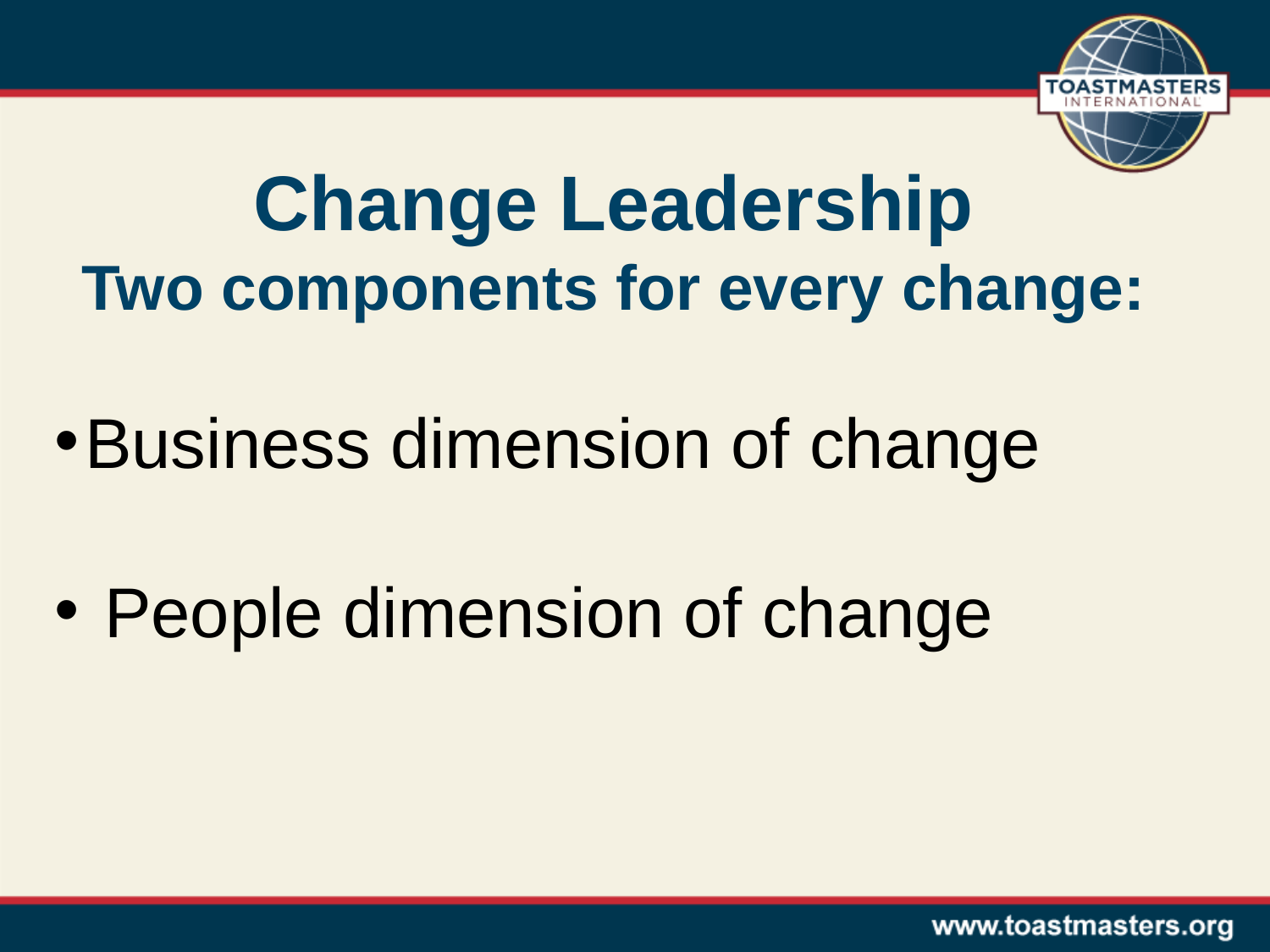

# Change Leadership Two components for every change:
Business dimension of change

 People dimension of change